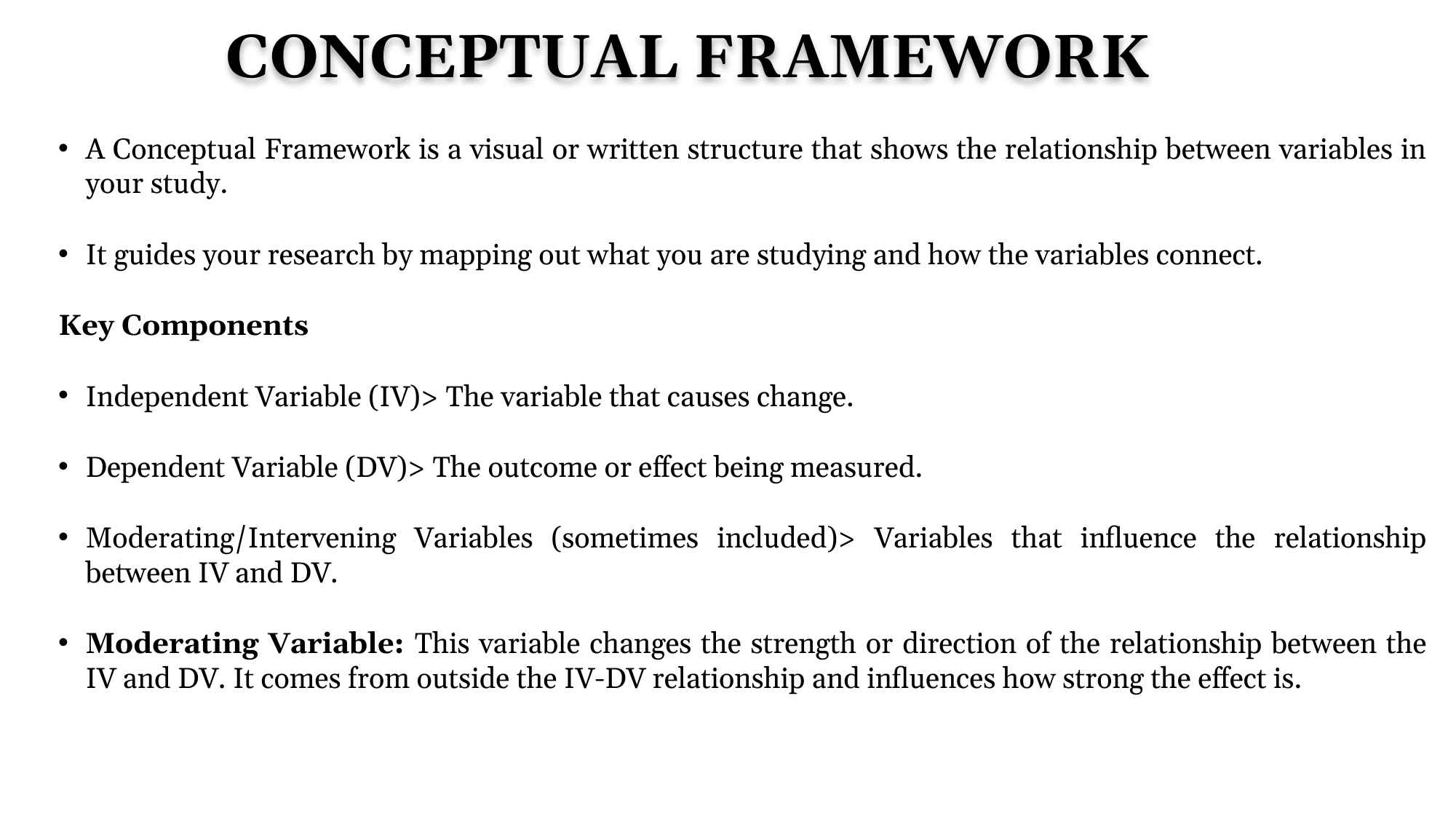

# CONCEPTUAL FRAMEWORK
A Conceptual Framework is a visual or written structure that shows the relationship between variables in your study.
It guides your research by mapping out what you are studying and how the variables connect.
Key Components
Independent Variable (IV)> The variable that causes change.
Dependent Variable (DV)> The outcome or effect being measured.
Moderating/Intervening Variables (sometimes included)> Variables that influence the relationship between IV and DV.
Moderating Variable: This variable changes the strength or direction of the relationship between the IV and DV. It comes from outside the IV-DV relationship and influences how strong the effect is.